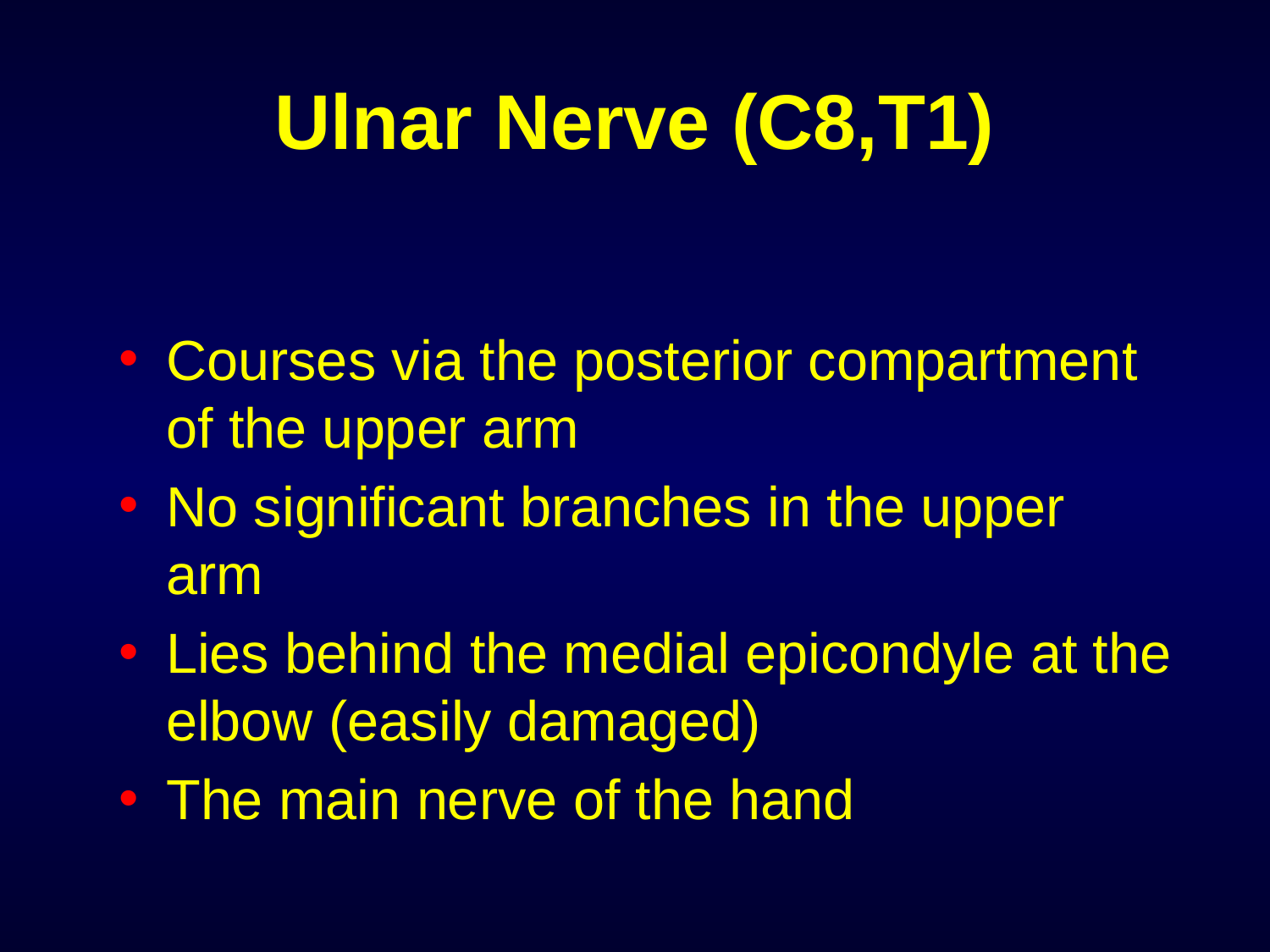

# Ulnar Nerve (C8,T1)

Courses via the posterior compartment of the upper arm
No significant branches in the upper arm
Lies behind the medial epicondyle at the elbow (easily damaged)
The main nerve of the hand